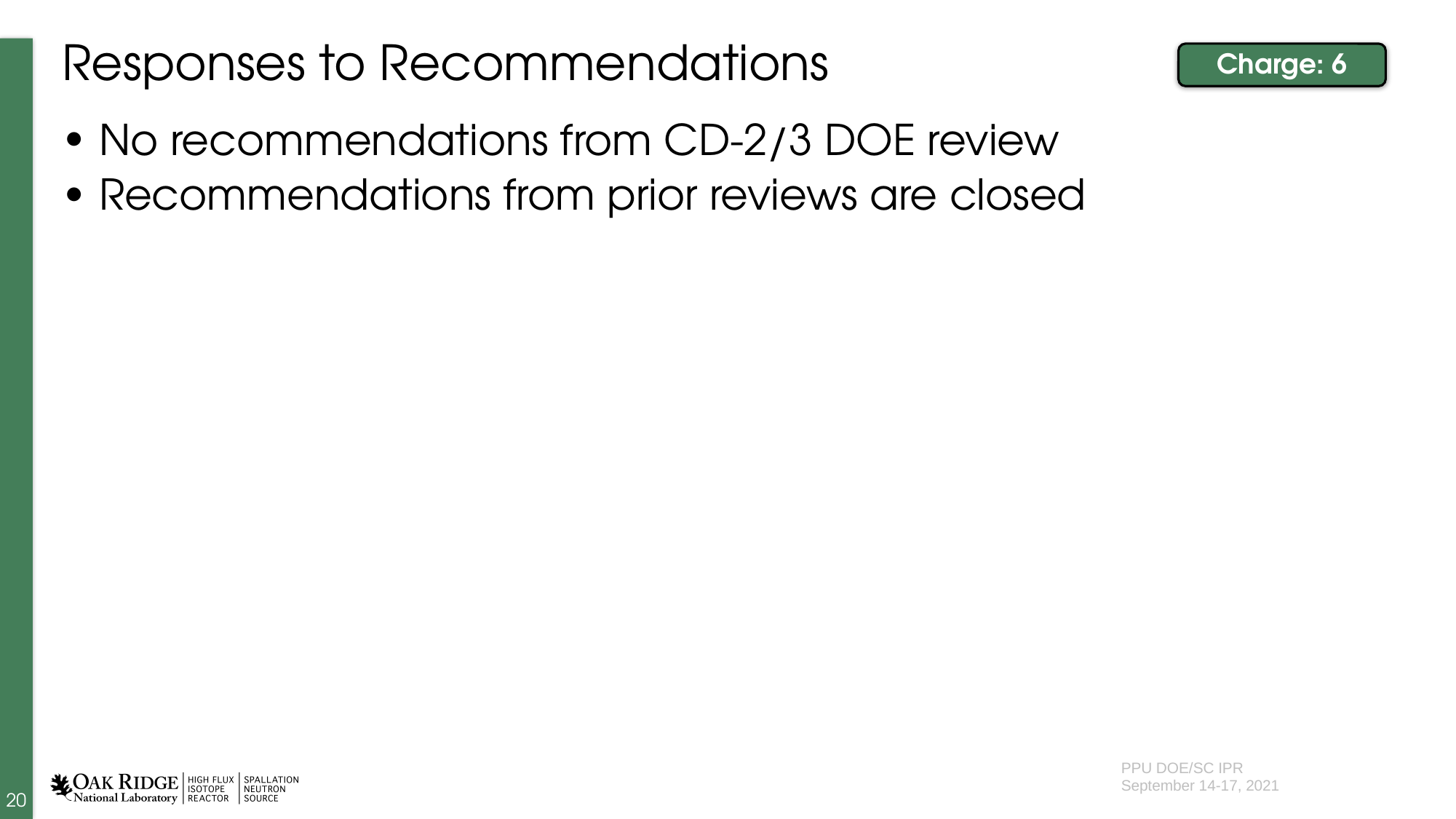

# Responses to Recommendations
Charge: 6
No recommendations from CD-2/3 DOE review
Recommendations from prior reviews are closed